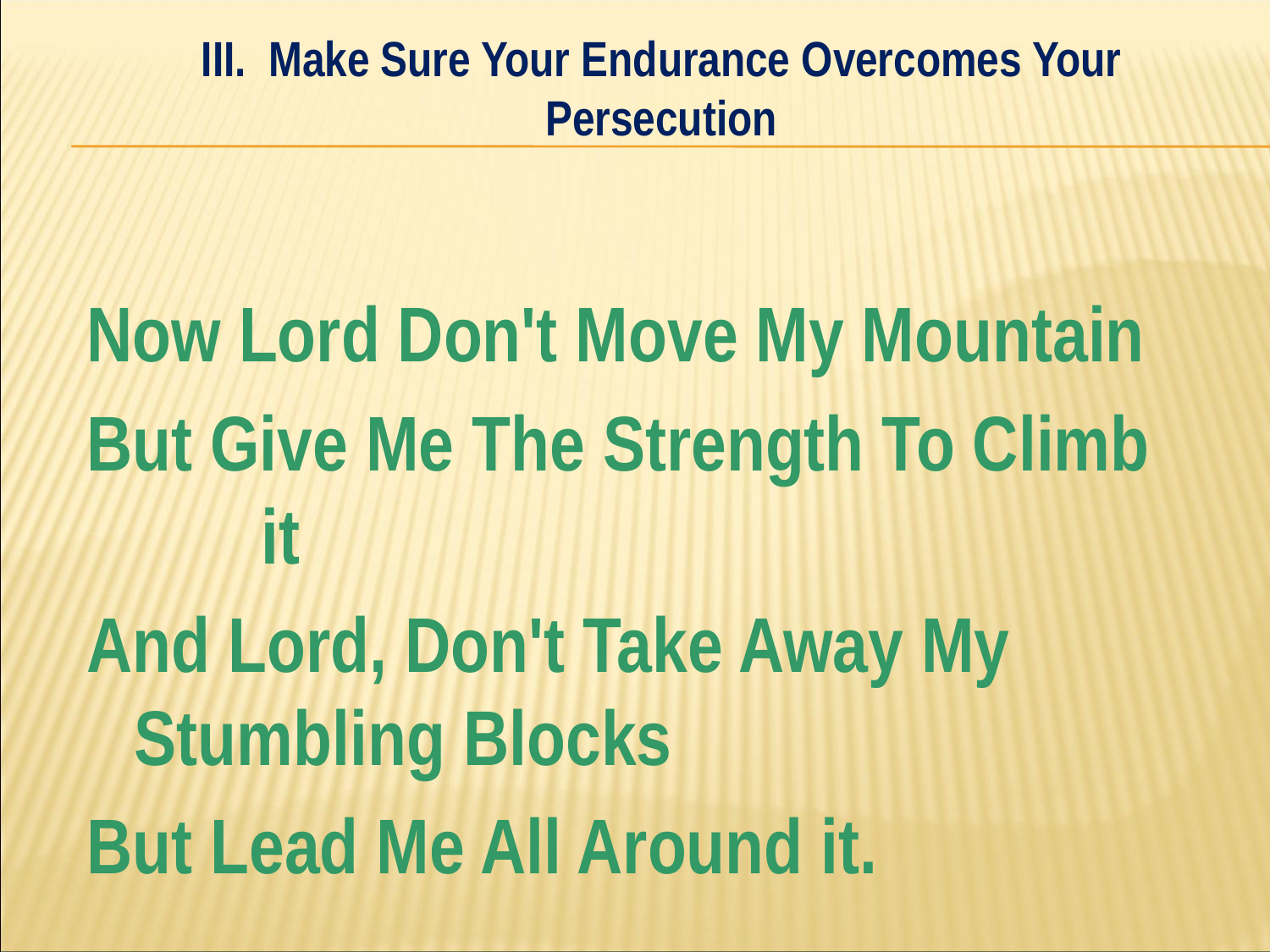

III.  Make Sure Your Endurance Overcomes Your Persecution
#

Now Lord Don't Move My Mountain
But Give Me The Strength To Climb 	it
And Lord, Don't Take Away My 	Stumbling Blocks
But Lead Me All Around it.